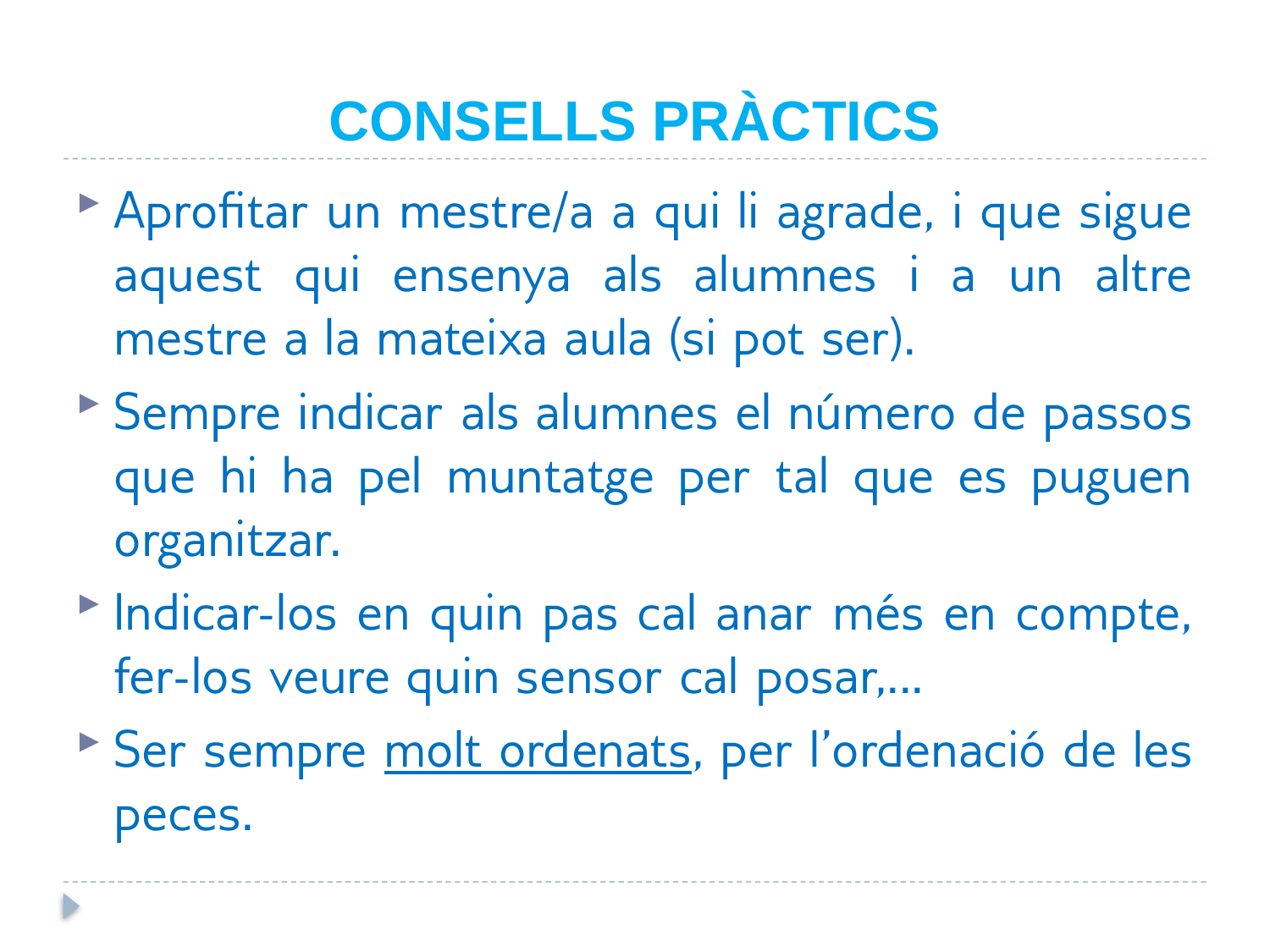

# CONSELLS PRÀCTICS
Aprofitar un mestre/a a qui li agrade, i que sigue aquest qui ensenya als alumnes i a un altre mestre a la mateixa aula (si pot ser).
Sempre indicar als alumnes el número de passos que hi ha pel muntatge per tal que es puguen organitzar.
Indicar-los en quin pas cal anar més en compte, fer-los veure quin sensor cal posar,...
Ser sempre molt ordenats, per l’ordenació de les peces.